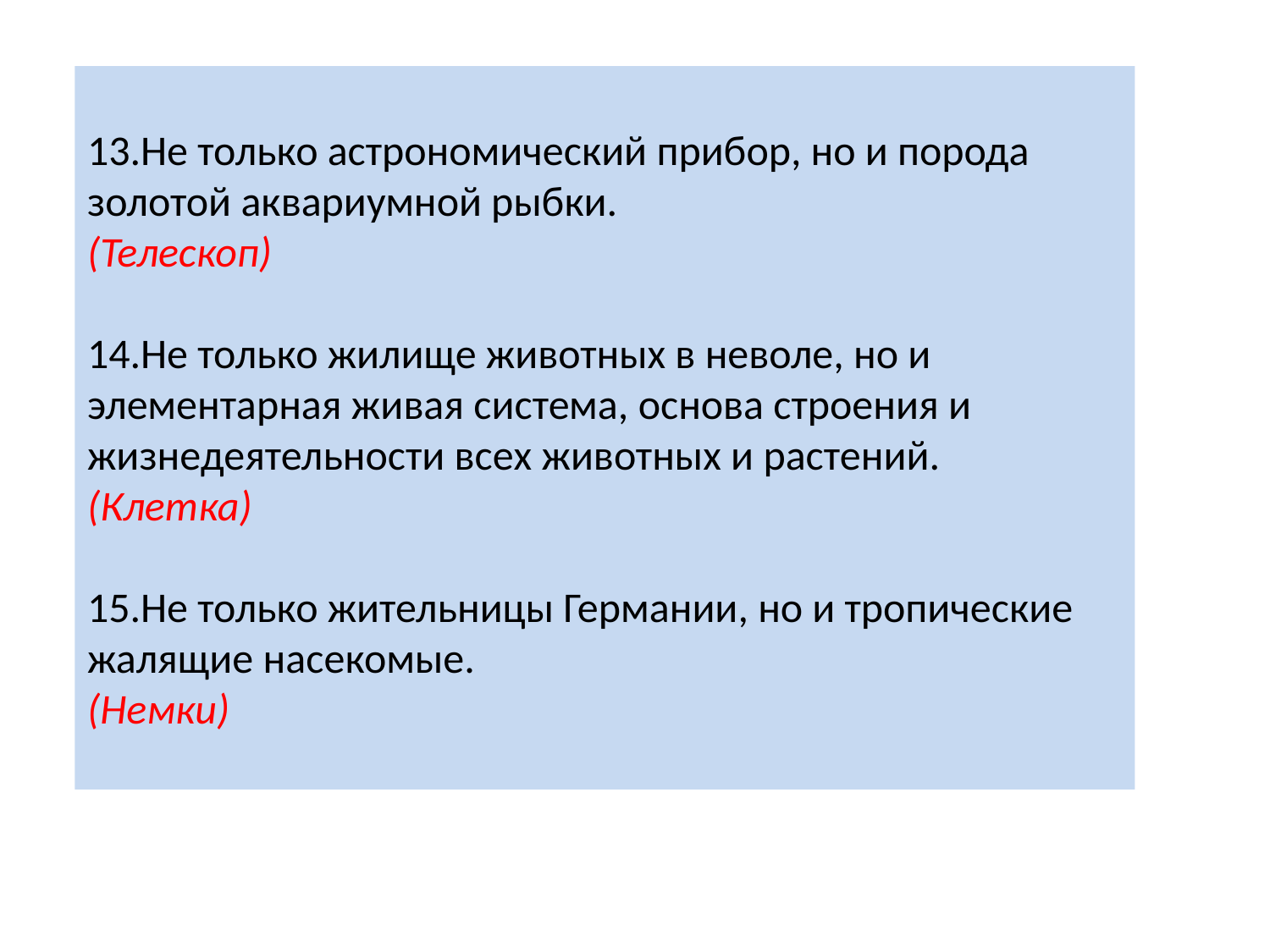

13.Не только астрономический прибор, но и порода золотой аквариумной рыбки.
(Телескоп)

14.Не только жилище животных в неволе, но и элементарная живая система, основа строения и жизнедеятельности всех животных и растений.
(Клетка)

15.Не только жительницы Германии, но и тропические жалящие насекомые.
(Немки)